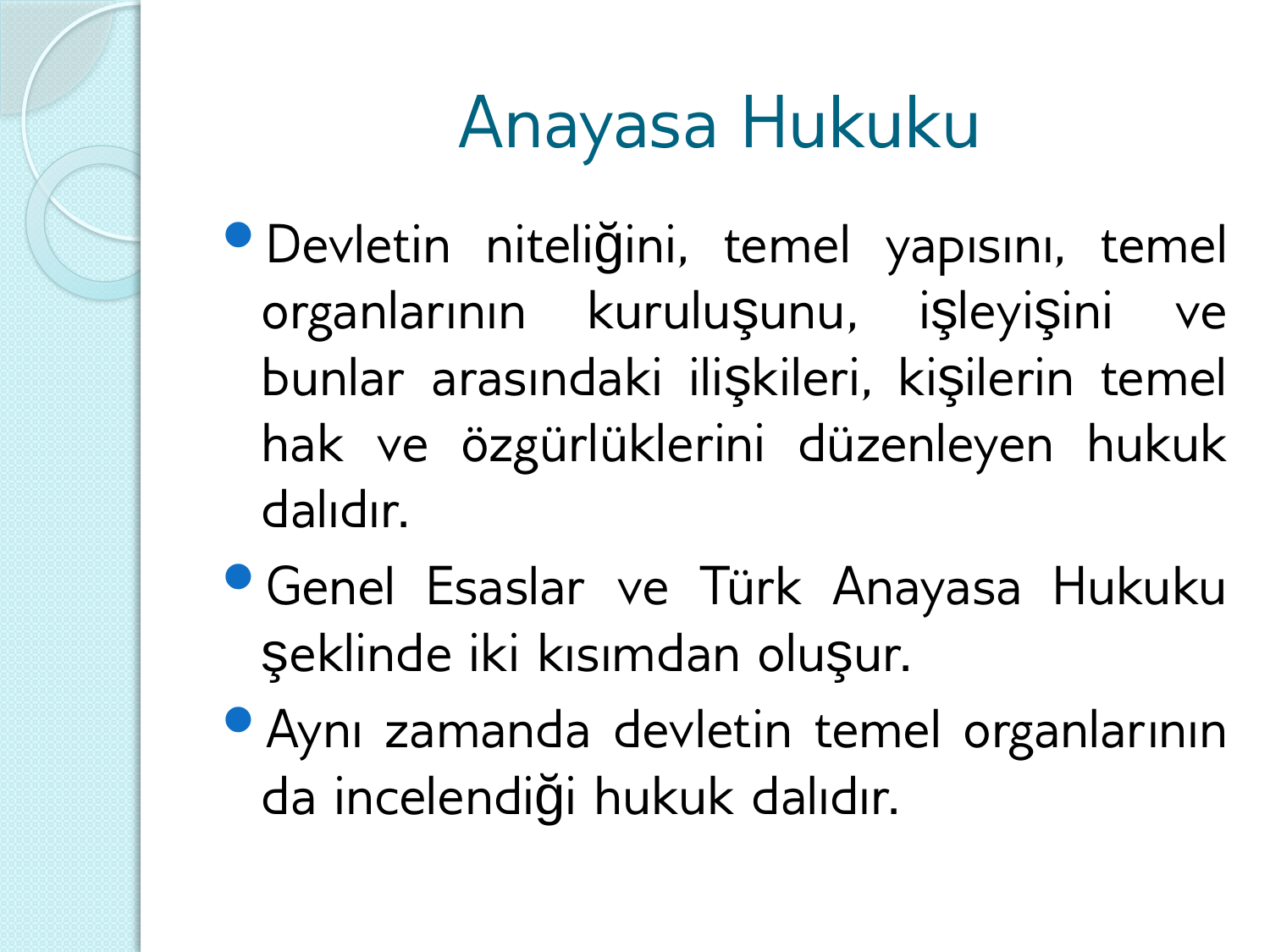

# Anayasa Hukuku
Devletin niteliğini, temel yapısını, temel organlarının kuruluşunu, işleyişini ve bunlar arasındaki ilişkileri, kişilerin temel hak ve özgürlüklerini düzenleyen hukuk dalıdır.
Genel Esaslar ve Türk Anayasa Hukuku şeklinde iki kısımdan oluşur.
Aynı zamanda devletin temel organlarının da incelendiği hukuk dalıdır.